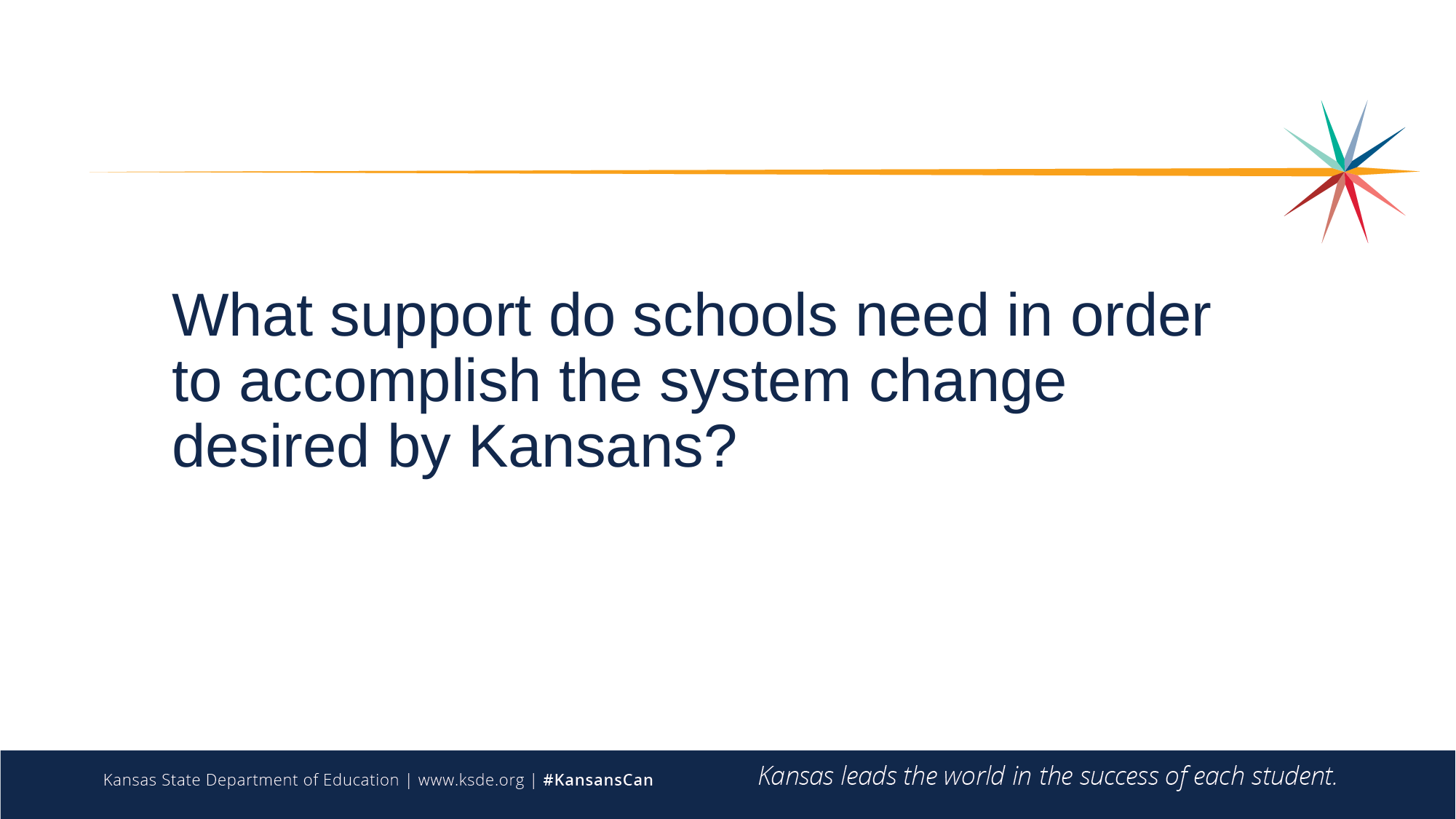

What support do schools need in order to accomplish the system change desired by Kansans?